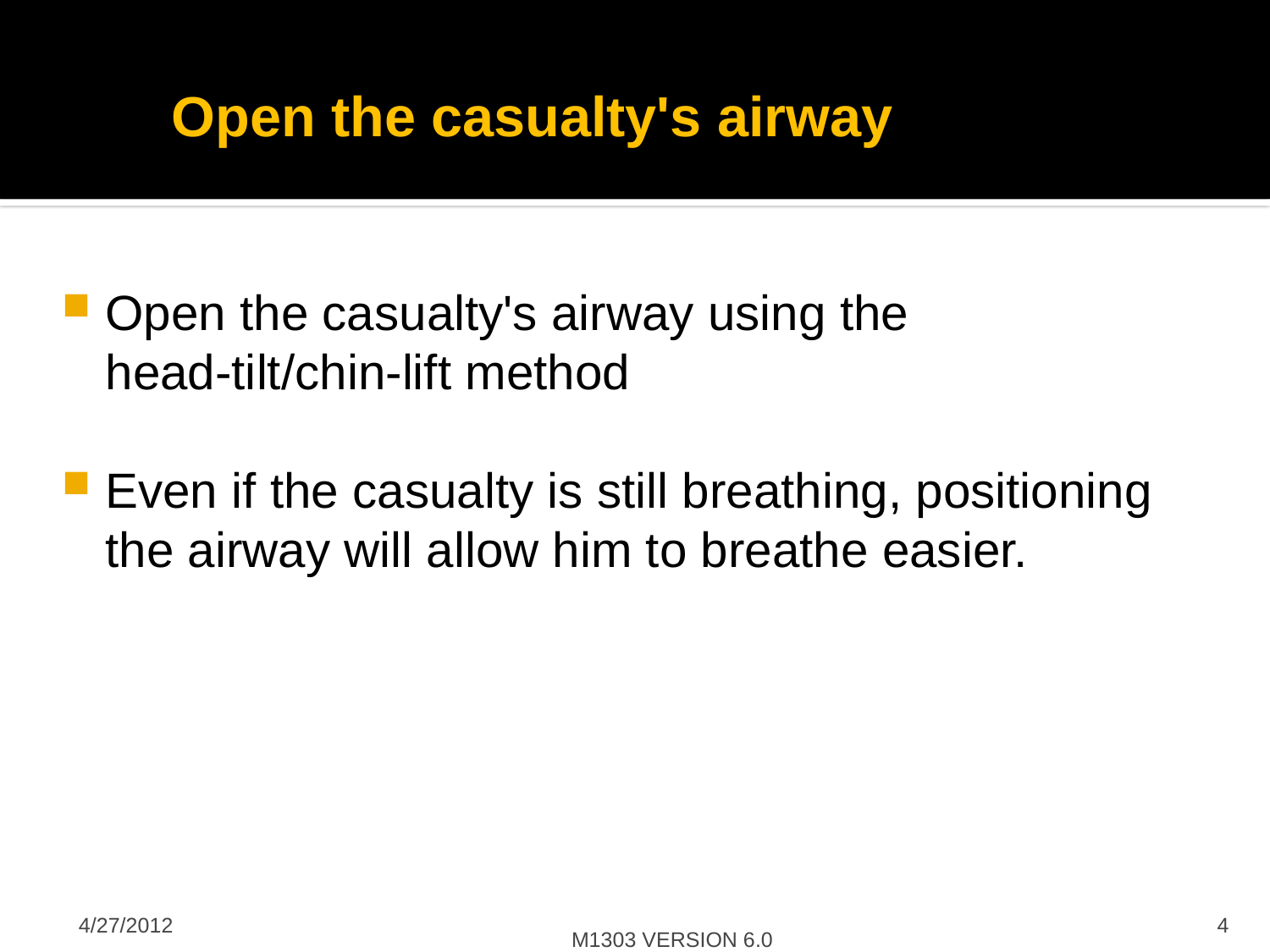

# Open the casualty's airway
Open the casualty's airway using the head-tilt/chin-lift method

Even if the casualty is still breathing, positioning the airway will allow him to breathe easier.

M1303 VERSION 6.0
4/27/2012
4